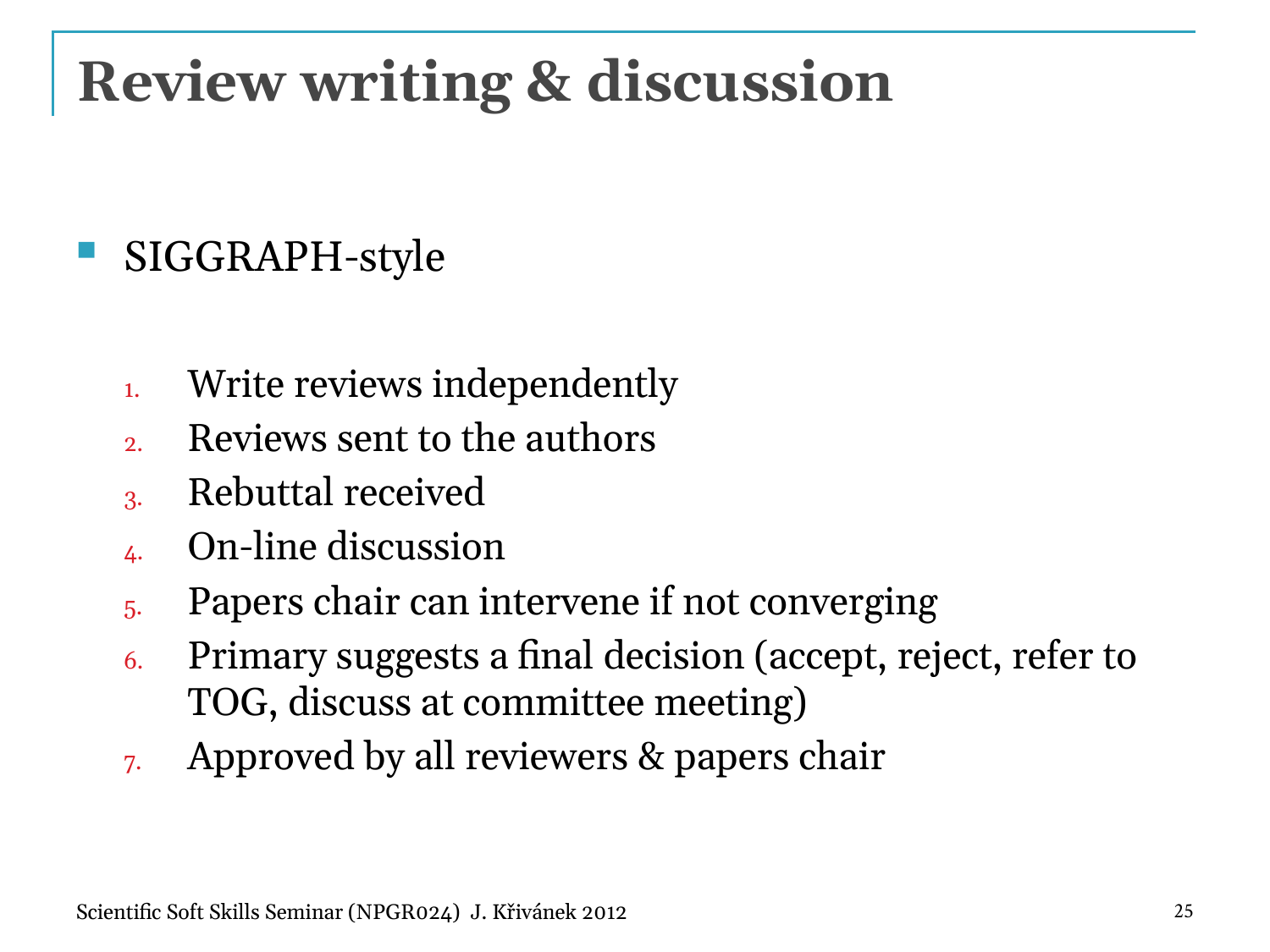

# Review writing & discussion
SIGGRAPH-style

Write reviews independently
Reviews sent to the authors
Rebuttal received
On-line discussion
Papers chair can intervene if not converging
Primary suggests a final decision (accept, reject, refer to TOG, discuss at committee meeting)
Approved by all reviewers & papers chair

Scientific Soft Skills Seminar (NPGR024)  J. Křivánek 2012
25